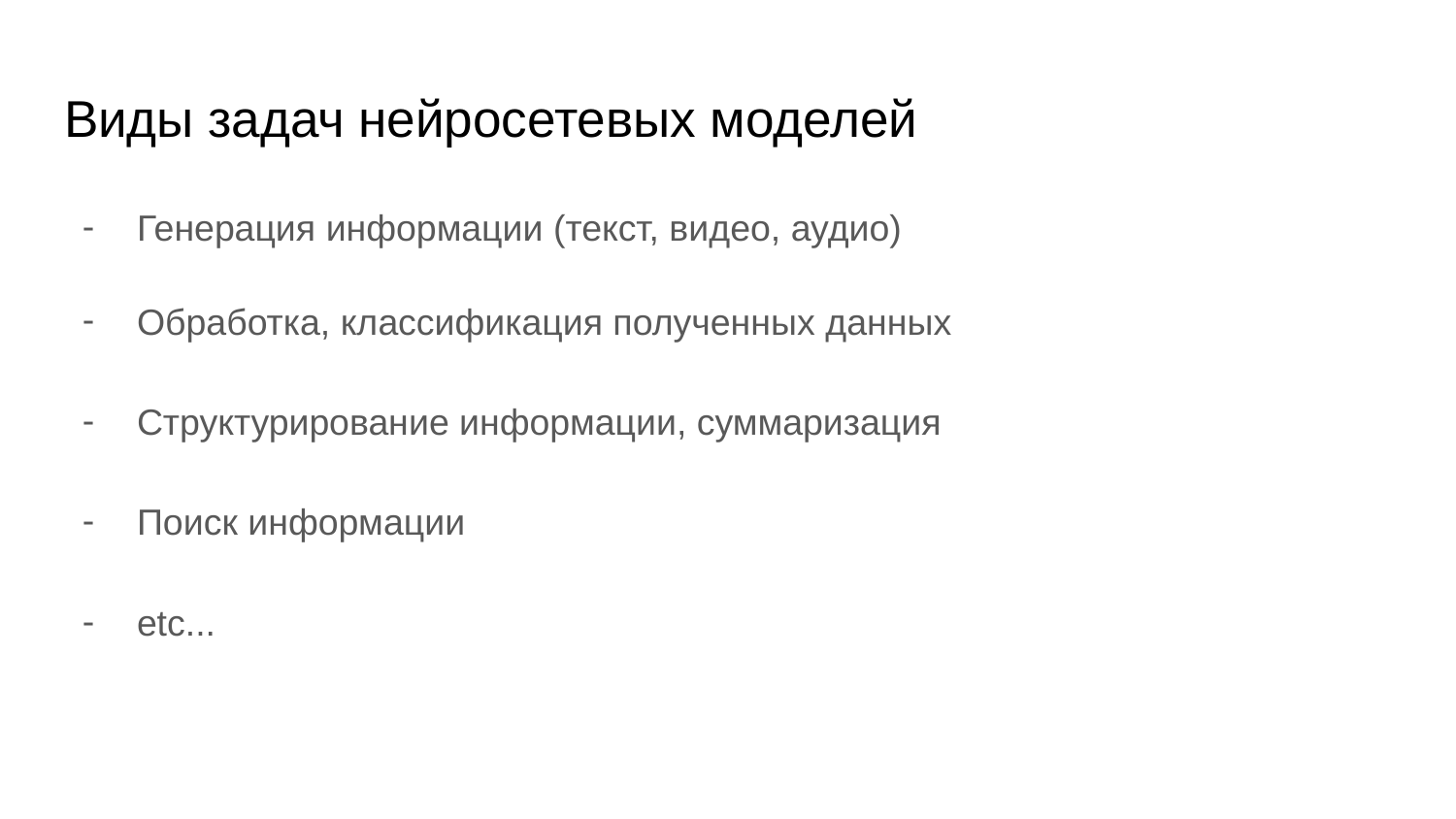

# Виды задач нейросетевых моделей
Генерация информации (текст, видео, аудио)
Обработка, классификация полученных данных
Структурирование информации, суммаризация
Поиск информации
etc...